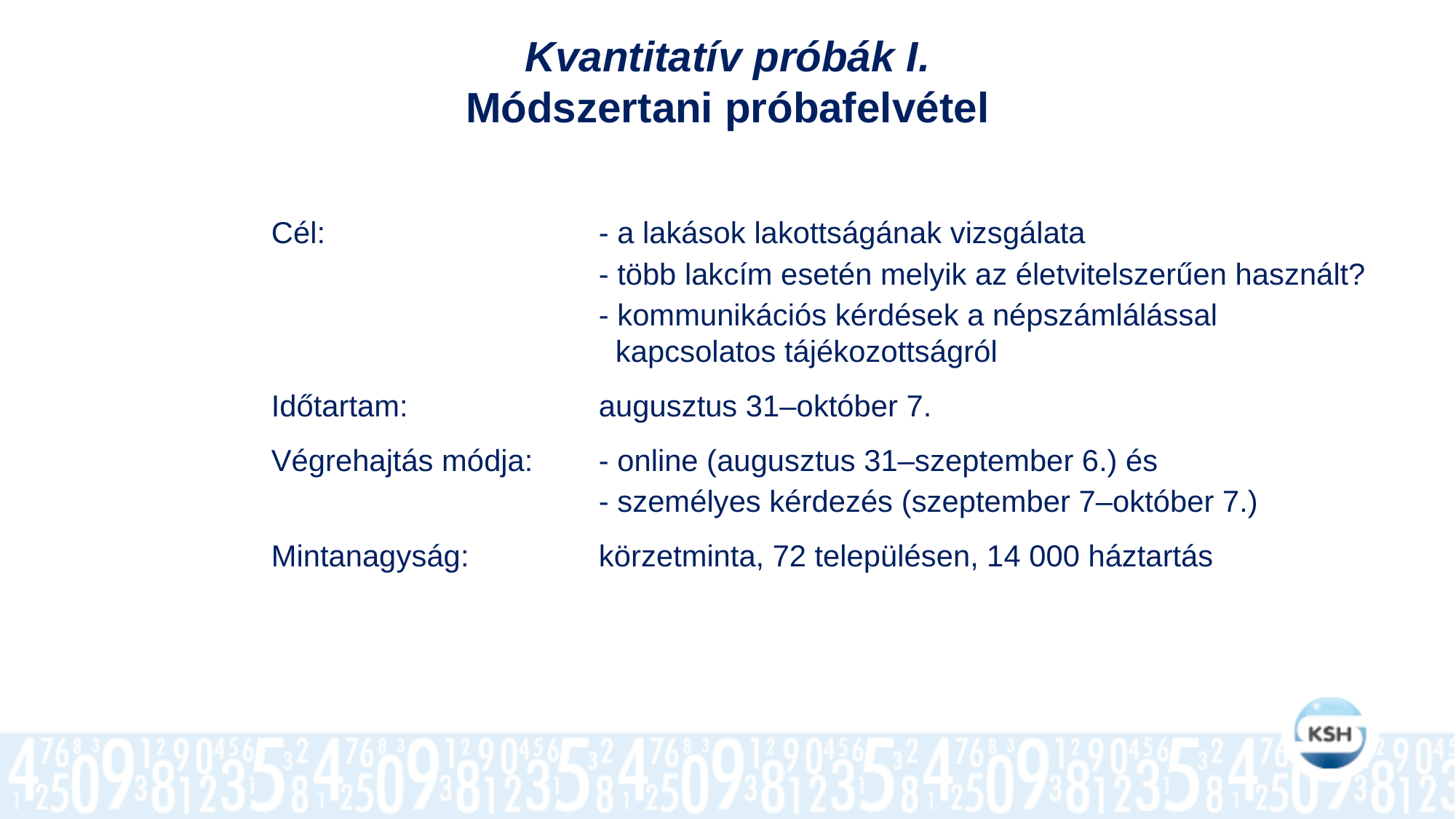

Kvantitatív próbák I.
Módszertani próbafelvétel
Cél: 			- a lakások lakottságának vizsgálata
			- több lakcím esetén melyik az életvitelszerűen használt?
			- kommunikációs kérdések a népszámlálással 			  	  	  kapcsolatos tájékozottságról
Időtartam: 		augusztus 31–október 7.
Végrehajtás módja: 	- online (augusztus 31–szeptember 6.) és
			- személyes kérdezés (szeptember 7–október 7.)
Mintanagyság: 		körzetminta, 72 településen, 14 000 háztartás